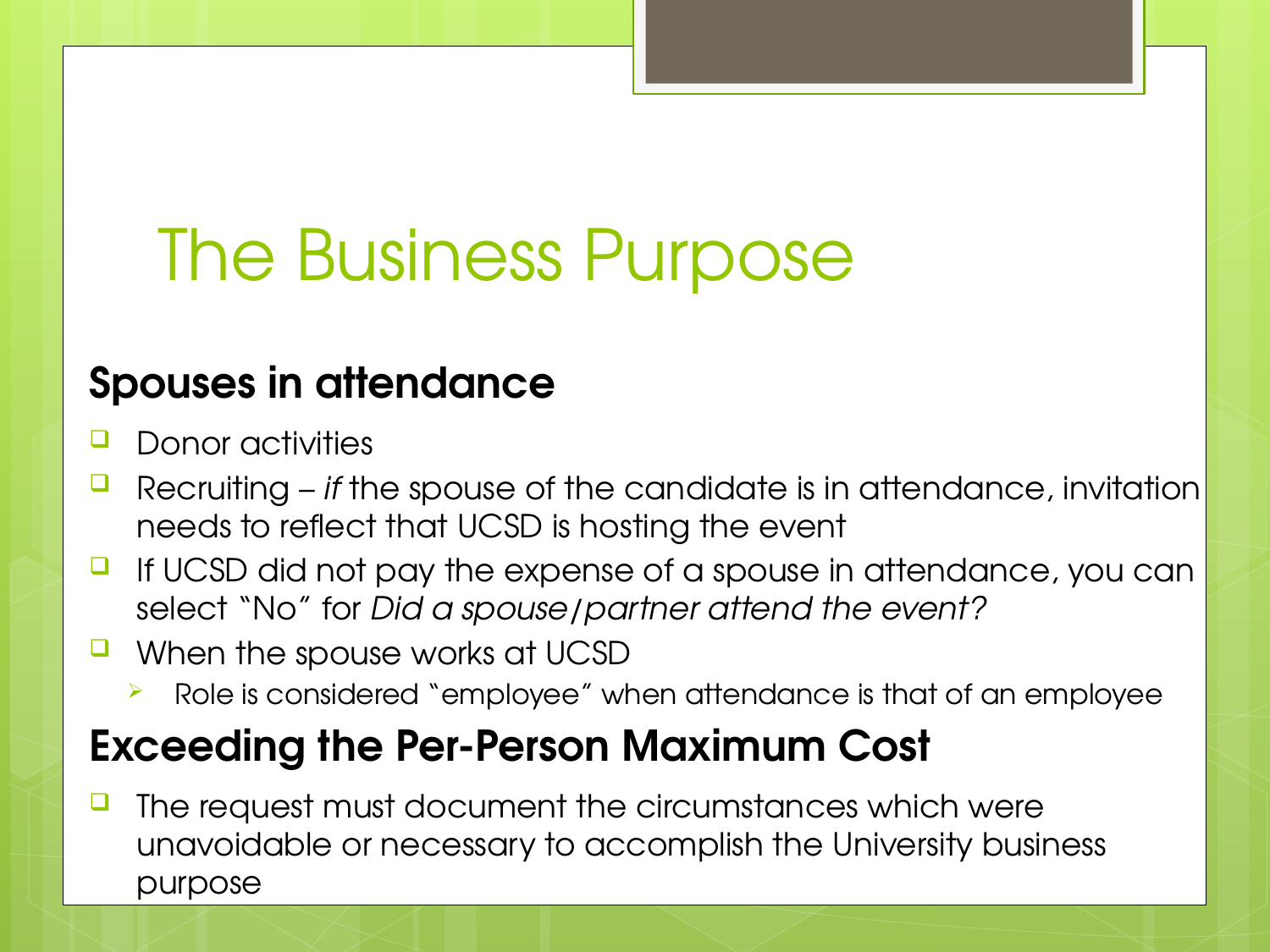

# The Business Purpose
Spouses in attendance
Donor activities
Recruiting – if the spouse of the candidate is in attendance, invitation needs to reflect that UCSD is hosting the event
If UCSD did not pay the expense of a spouse in attendance, you can select “No” for Did a spouse/partner attend the event?
When the spouse works at UCSD
Role is considered “employee” when attendance is that of an employee
Exceeding the Per-Person Maximum Cost
The request must document the circumstances which were unavoidable or necessary to accomplish the University business purpose